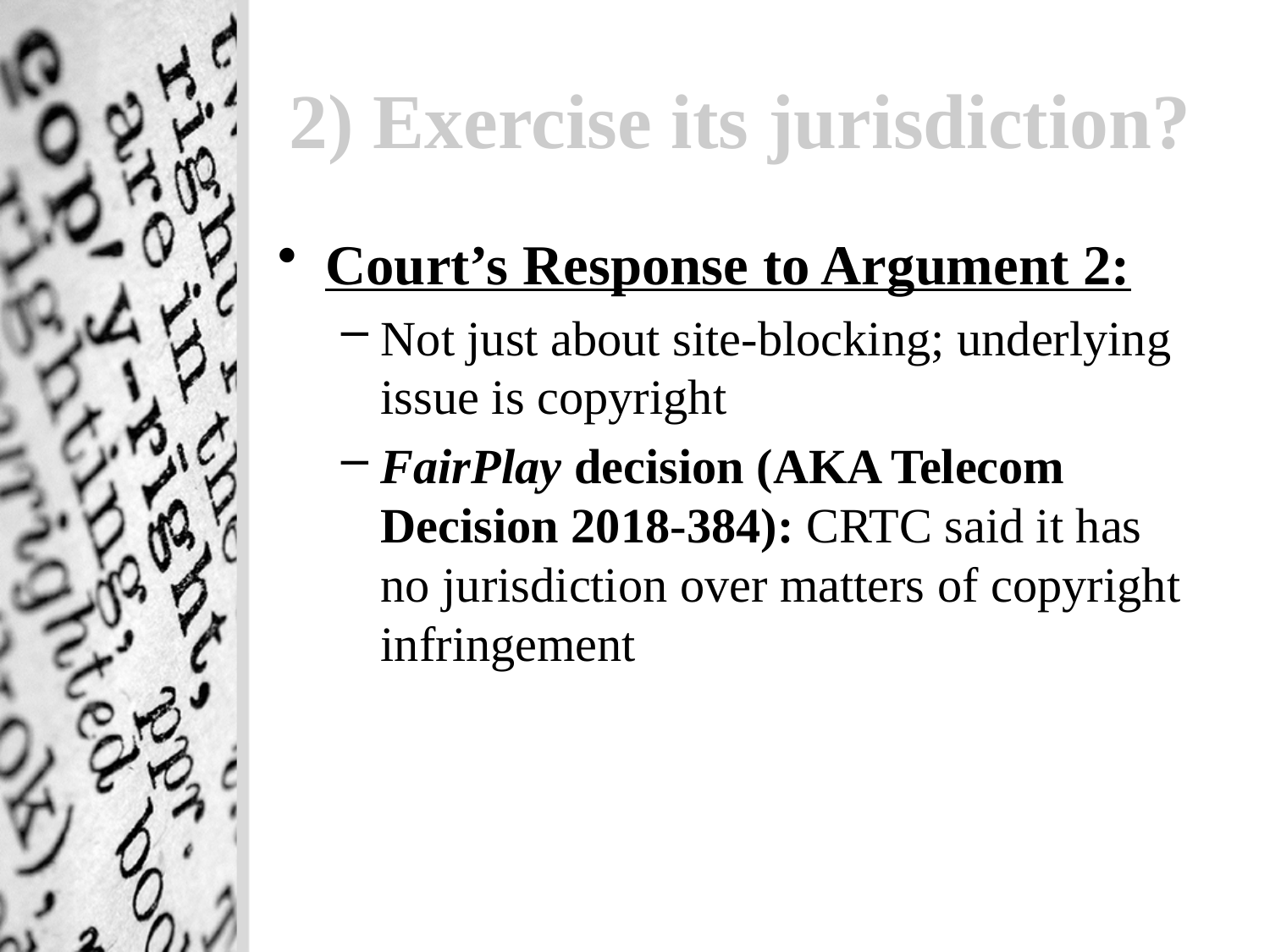

# 2) Exercise its jurisdiction?
Court’s Response to Argument 2:
Not just about site-blocking; underlying issue is copyright
FairPlay decision (AKA Telecom Decision 2018-384): CRTC said it has no jurisdiction over matters of copyright infringement